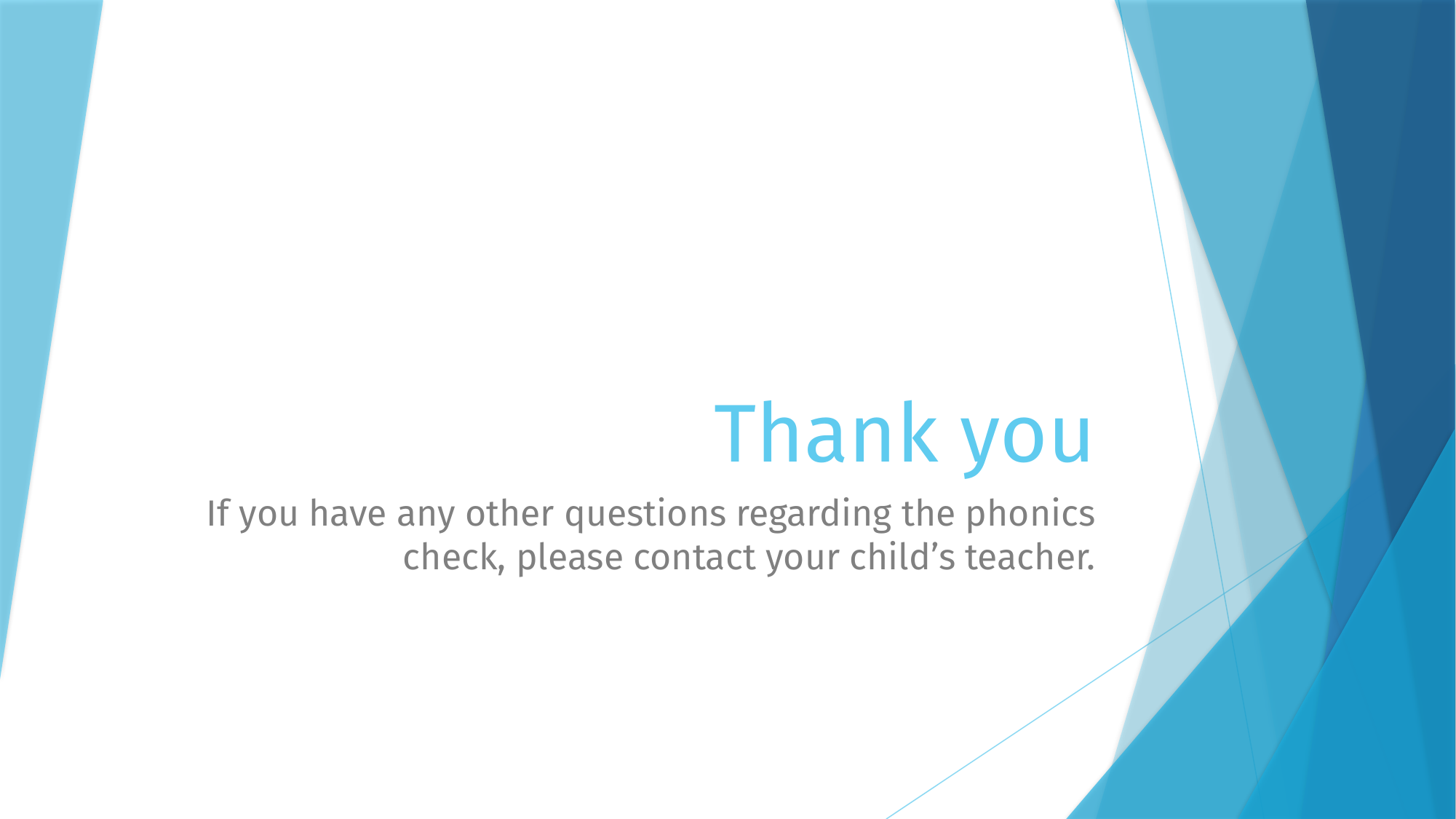

# Thank you
If you have any other questions regarding the phonics check, please contact your child’s teacher.